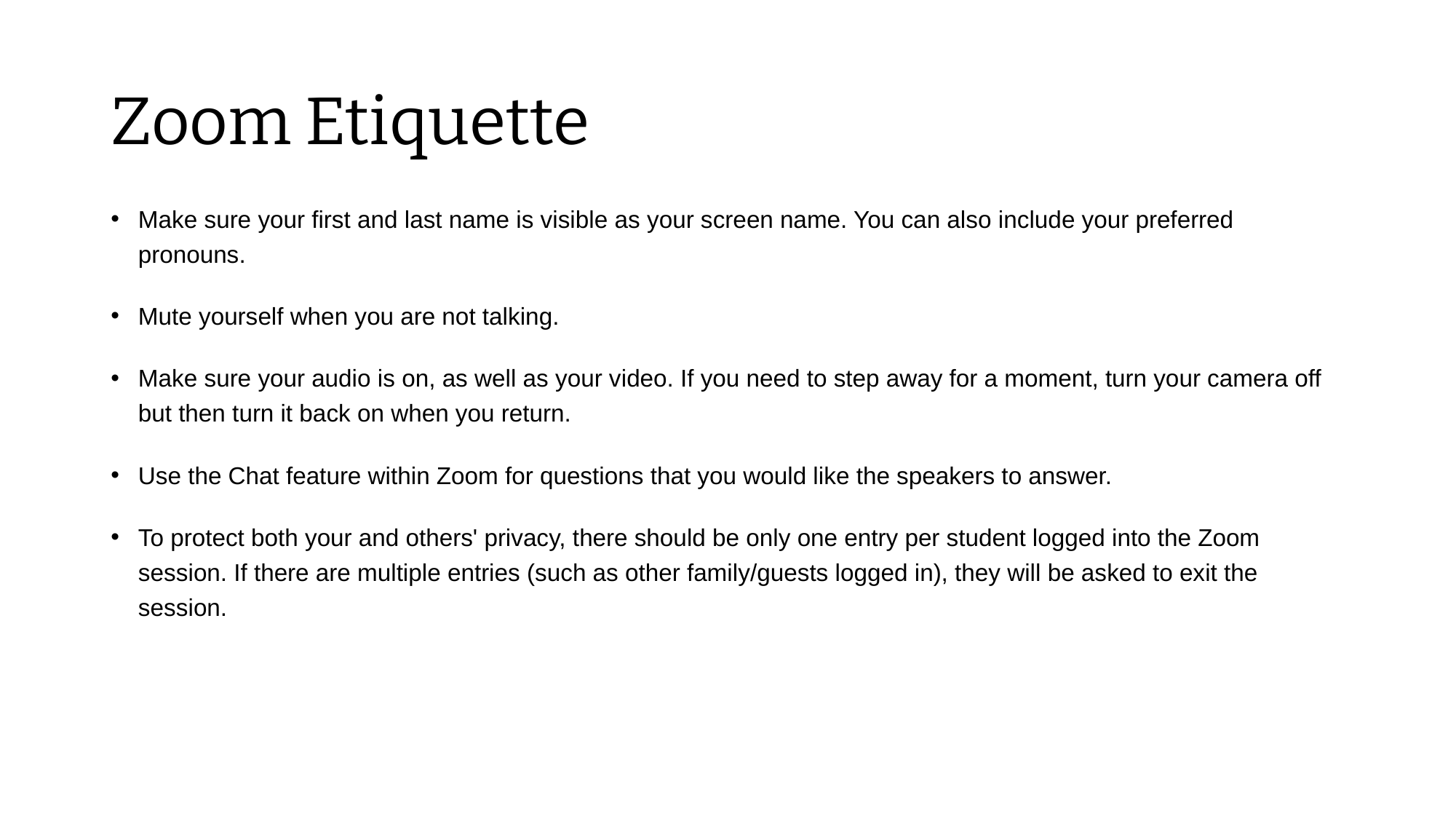

# Zoom Etiquette
Make sure your first and last name is visible as your screen name. You can also include your preferred pronouns.
Mute yourself when you are not talking.
Make sure your audio is on, as well as your video. If you need to step away for a moment, turn your camera off but then turn it back on when you return.
Use the Chat feature within Zoom for questions that you would like the speakers to answer.
To protect both your and others' privacy, there should be only one entry per student logged into the Zoom session. If there are multiple entries (such as other family/guests logged in), they will be asked to exit the session.